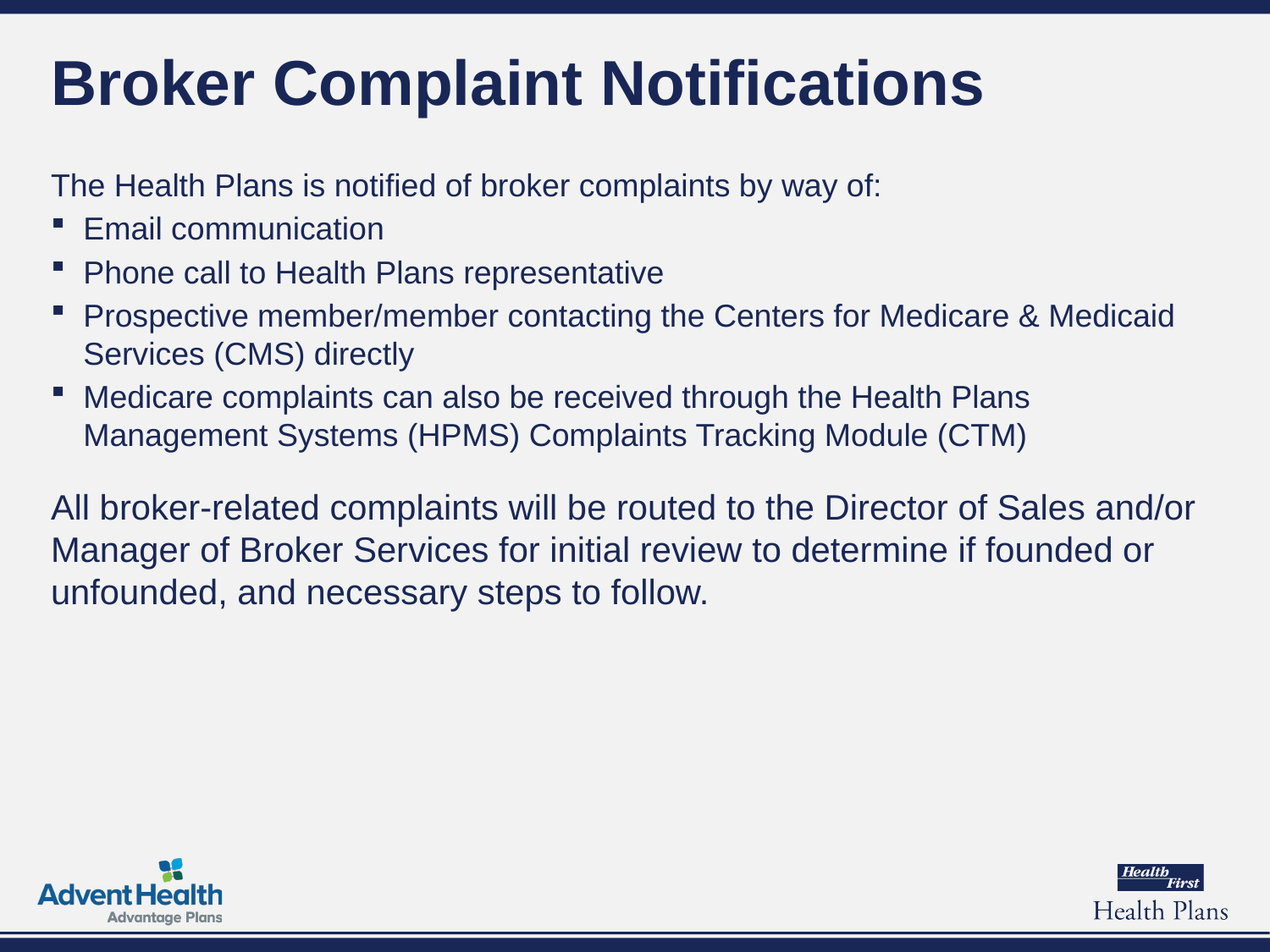

# Broker Complaint Notifications
The Health Plans is notified of broker complaints by way of:
Email communication
Phone call to Health Plans representative
Prospective member/member contacting the Centers for Medicare & Medicaid Services (CMS) directly
Medicare complaints can also be received through the Health Plans Management Systems (HPMS) Complaints Tracking Module (CTM)
All broker-related complaints will be routed to the Director of Sales and/or Manager of Broker Services for initial review to determine if founded or unfounded, and necessary steps to follow.